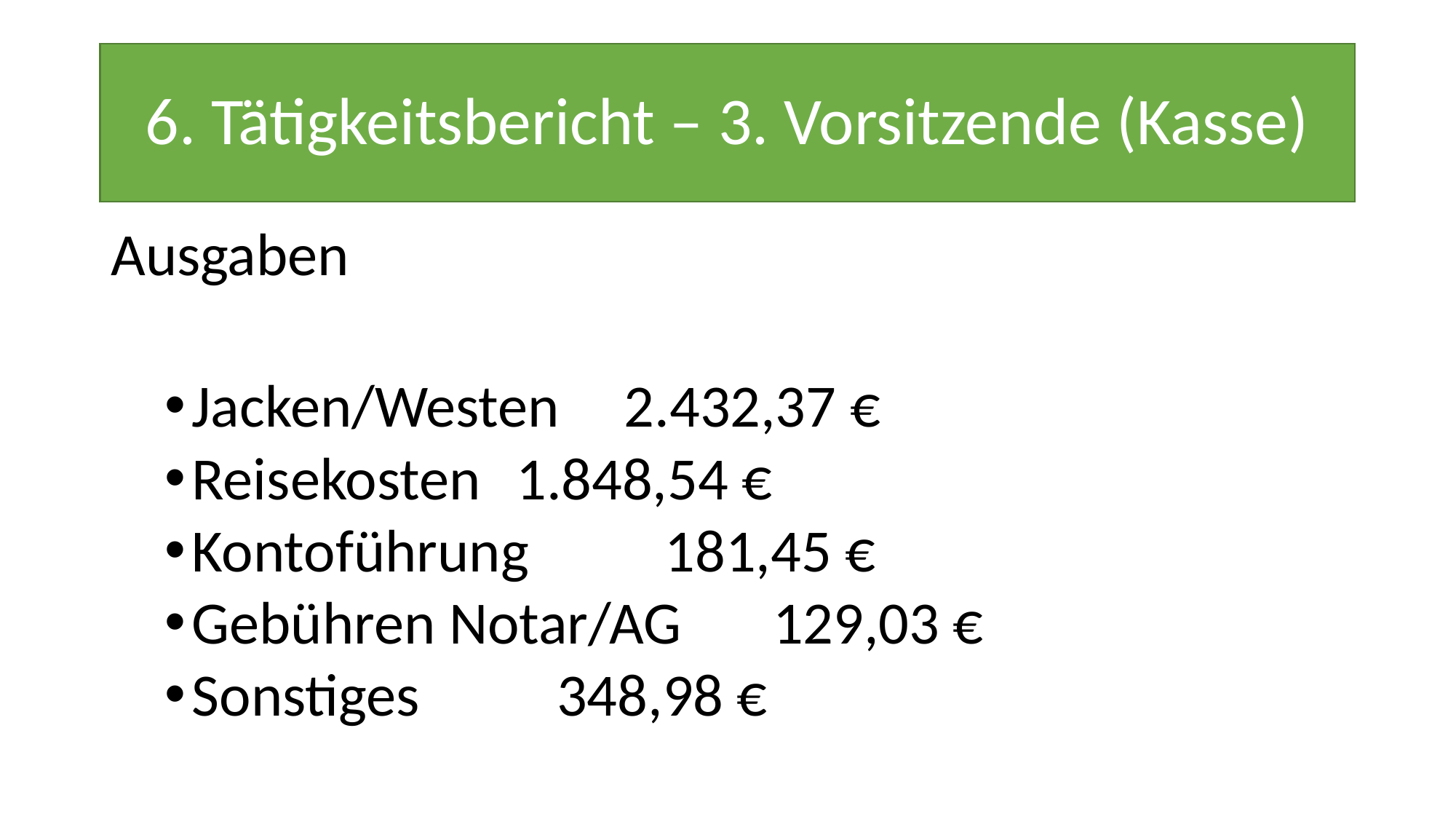

# 6. Tätigkeitsbericht – 3. Vorsitzende (Kasse)
Ausgaben

Jacken/Westen			2.432,37 €
Reisekosten				1.848,54 €
Kontoführung				   181,45 €
Gebühren Notar/AG		   129,03 €
Sonstiges					   348,98 €